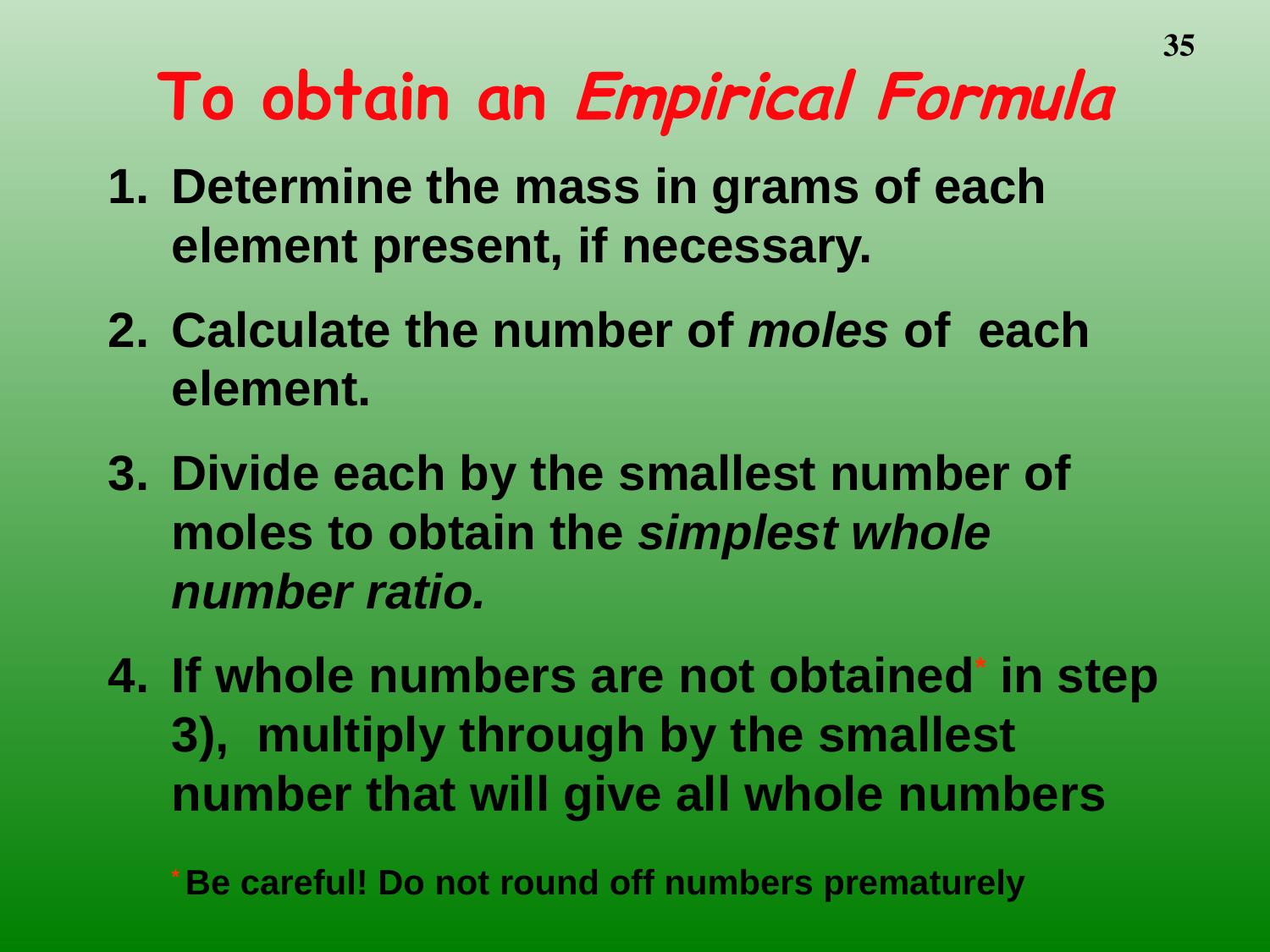

# To obtain an Empirical Formula
1.	Determine the mass in grams of each element present, if necessary.
2.	Calculate the number of moles of  each element.
3.	Divide each by the smallest number of moles to obtain the simplest whole number ratio.
If whole numbers are not obtained* in step 3),  multiply through by the smallest number that will give all whole numbers
	* Be careful! Do not round off numbers prematurely